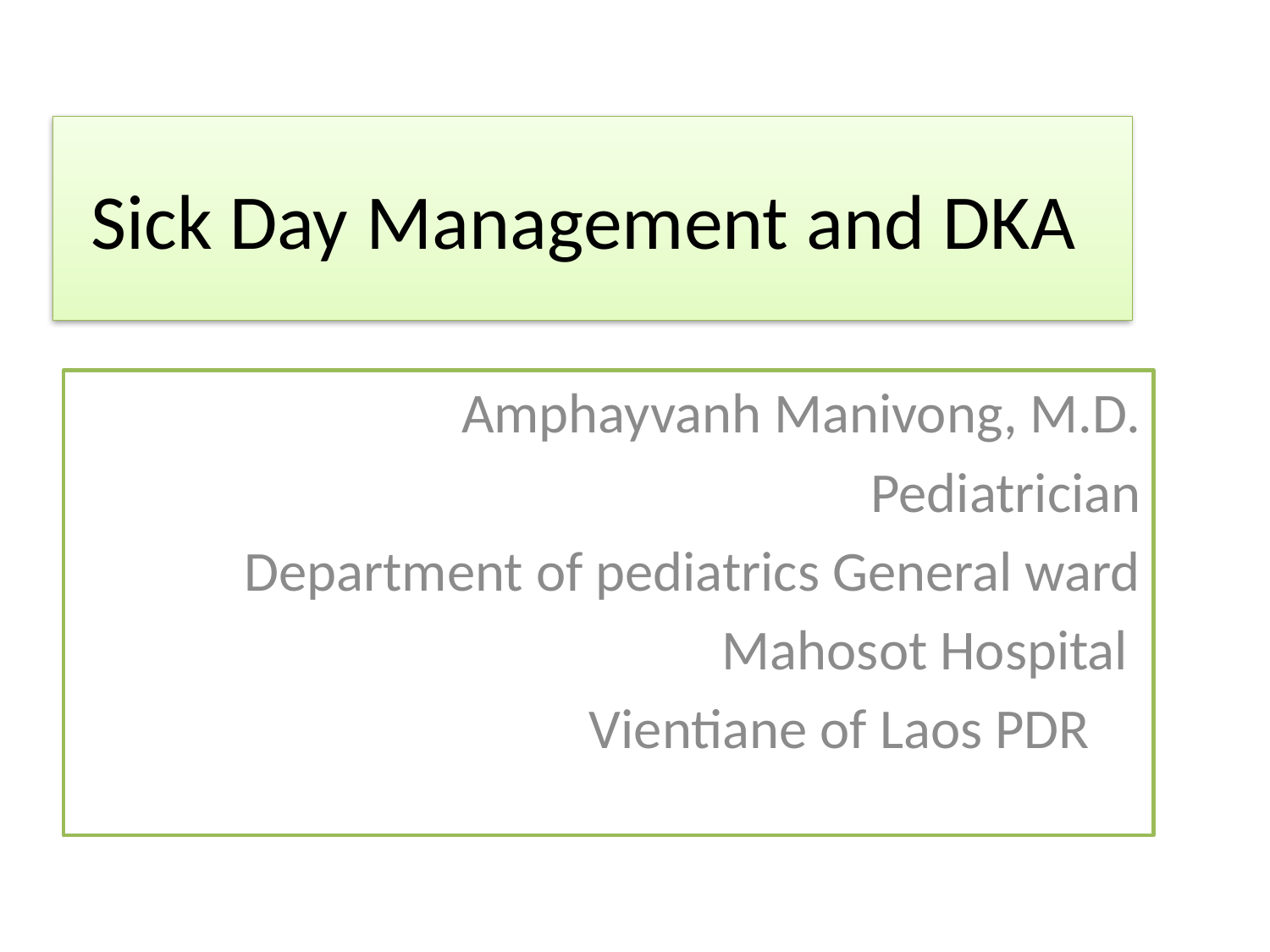

# Sick Day Management and DKA
Amphayvanh Manivong, M.D.
Pediatrician
Department of pediatrics General ward
Mahosot Hospital
Vientiane of Laos PDR